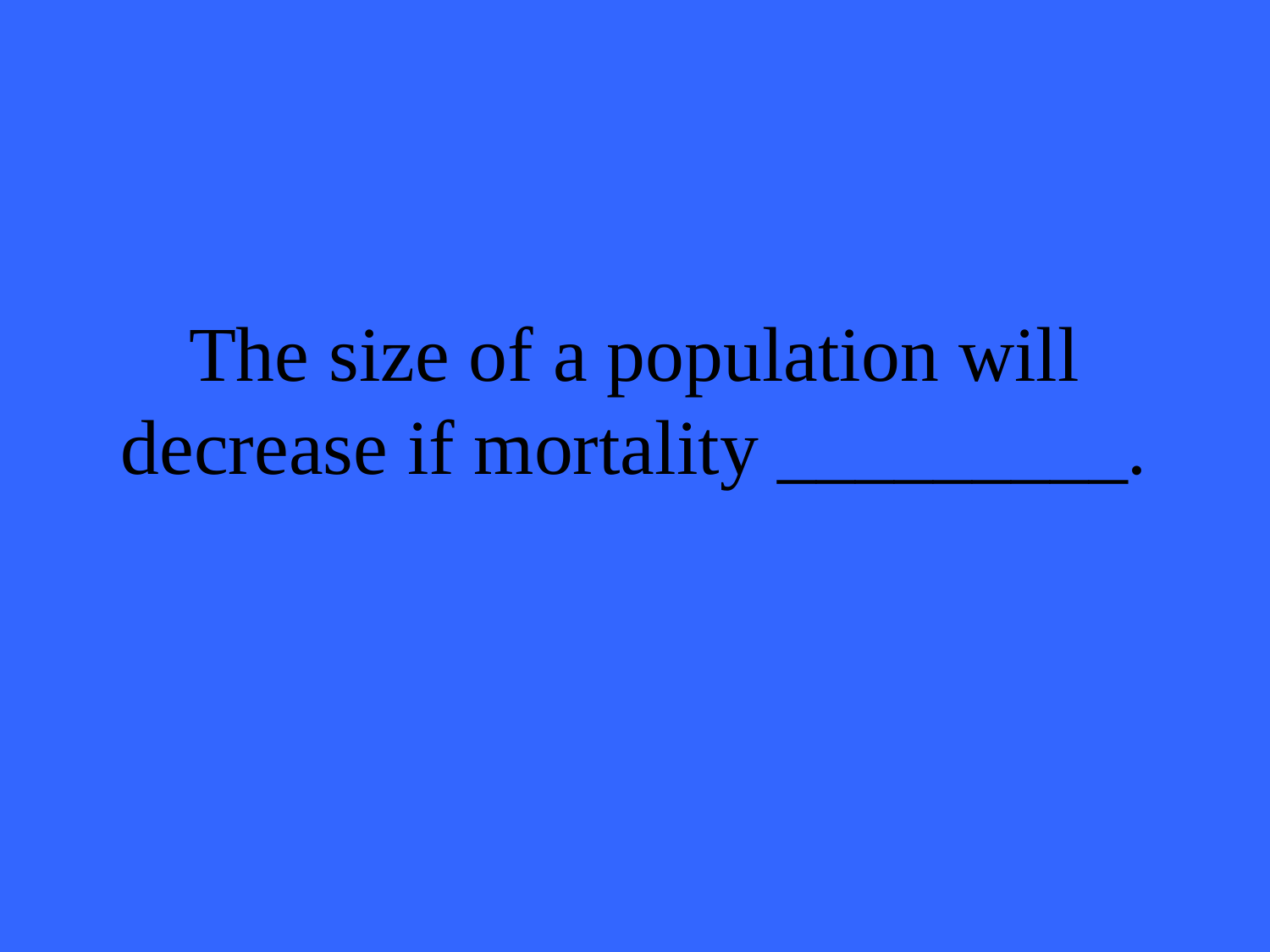

# The size of a population will decrease if mortality _________.